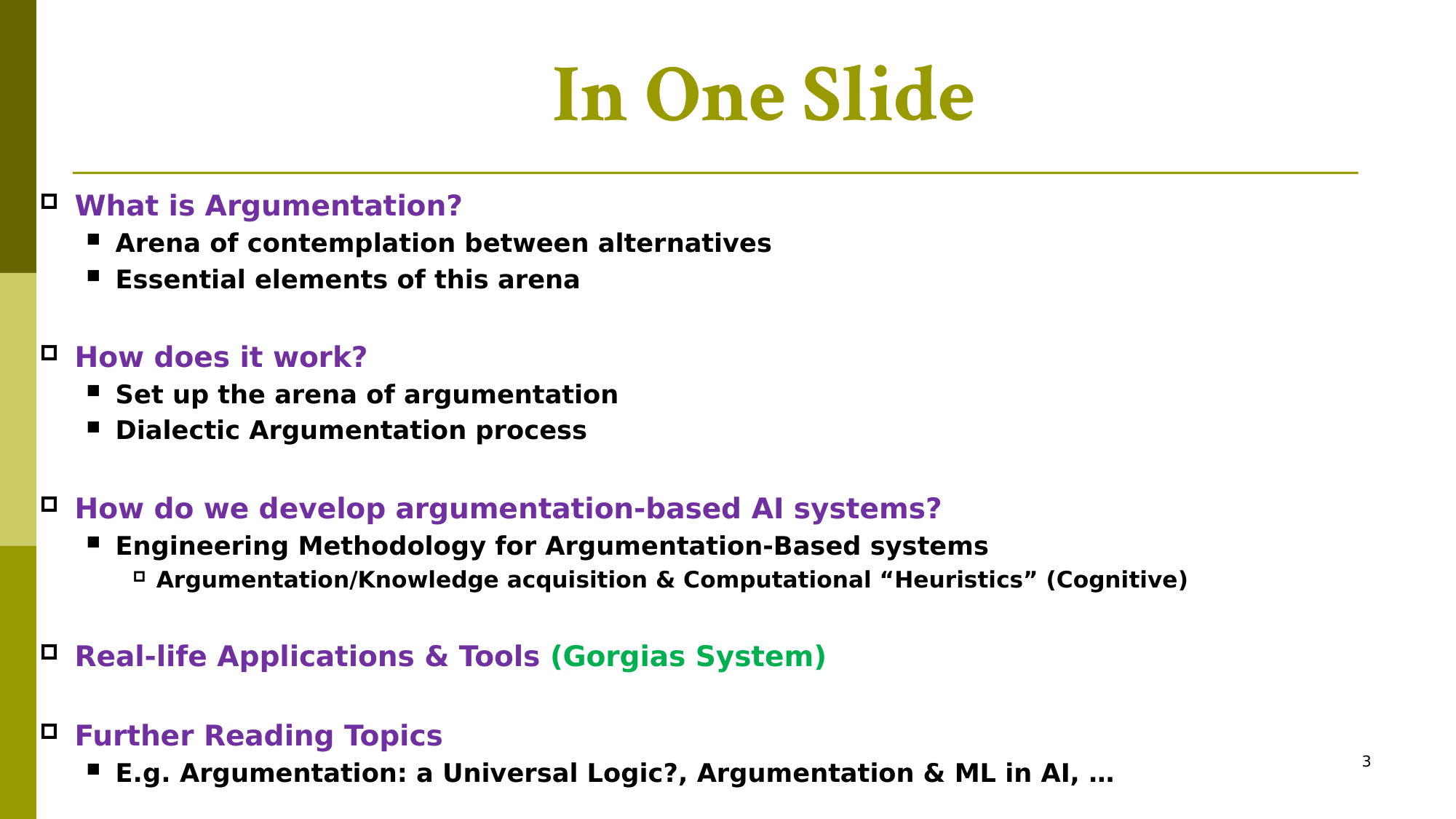

# In One Slide

What is Argumentation?
Arena of contemplation between alternatives
Essential elements of this arena

How does it work?
Set up the arena of argumentation
Dialectic Argumentation process

How do we develop argumentation-based AI systems?
Engineering Methodology for Argumentation-Based systems
Argumentation/Knowledge acquisition & Computational “Heuristics” (Cognitive)

Real-life Applications & Tools (Gorgias System)

Further Reading Topics
E.g. Argumentation: a Universal Logic?, Argumentation & ML in AI, …

3